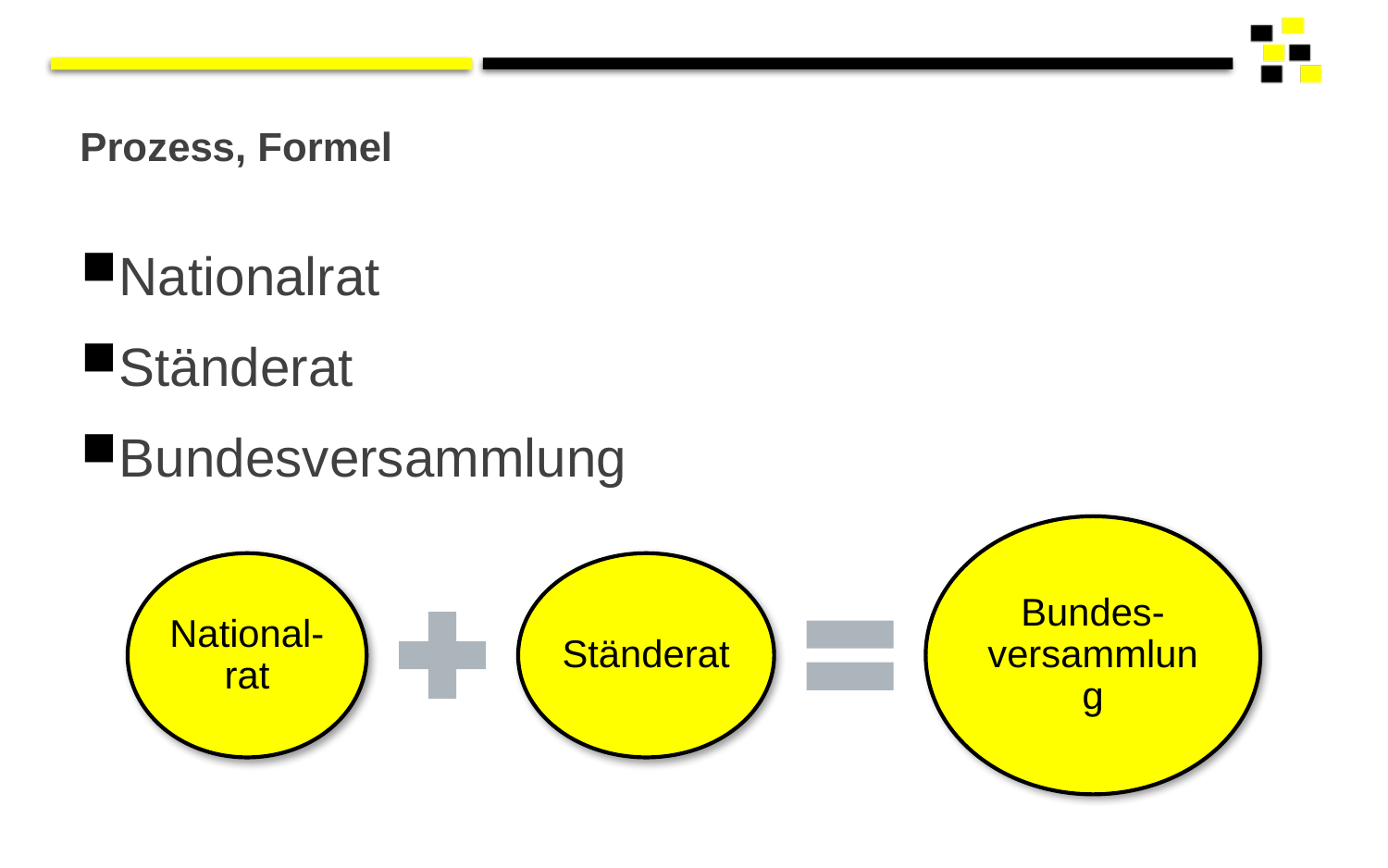

# Prozess, Formel
Nationalrat
Ständerat
Bundesversammlung

National-rat

Ständerat

Bundes-versammlung